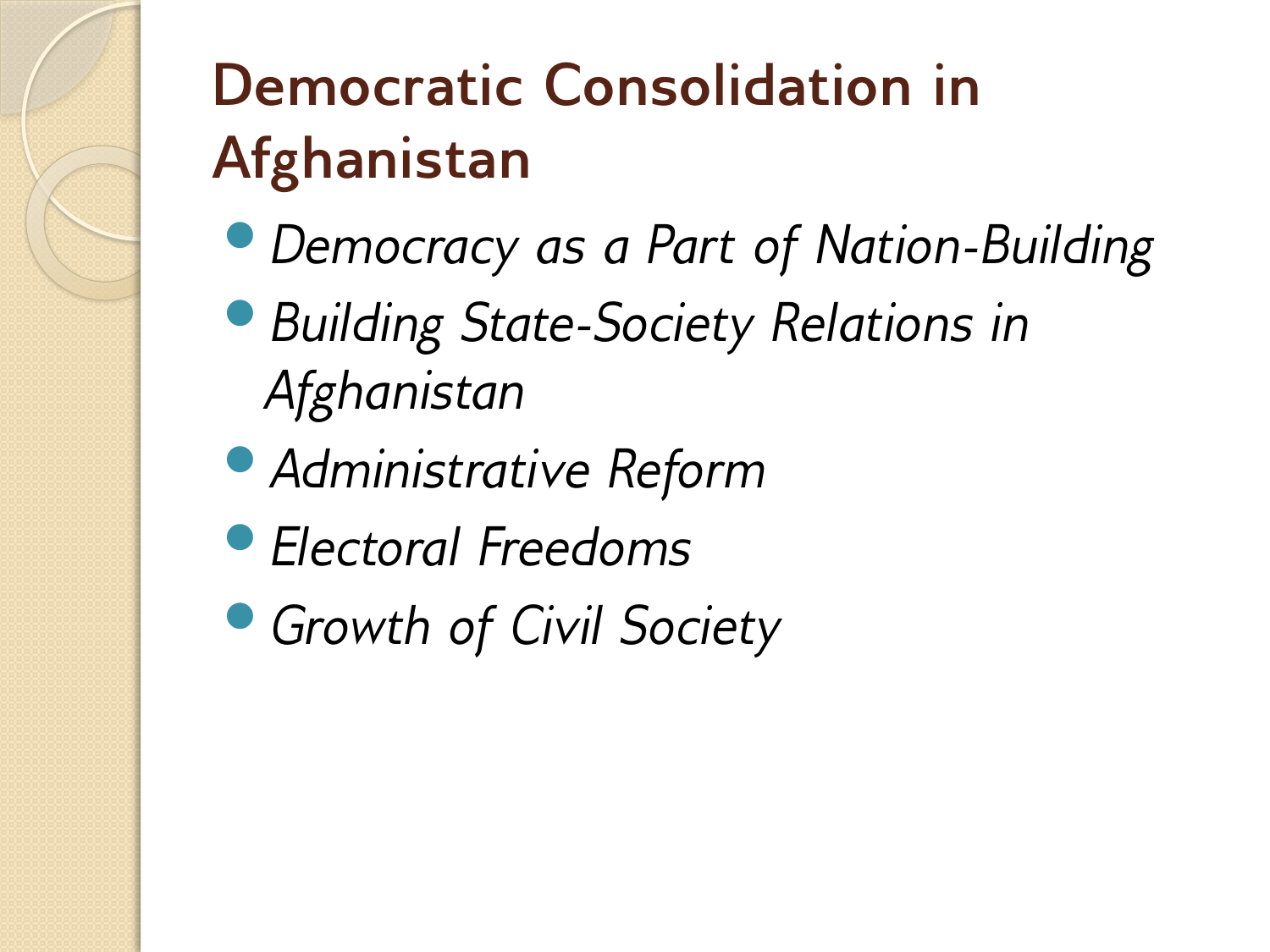

# Democratic Consolidation in Afghanistan
Democracy as a Part of Nation-Building
Building State-Society Relations in Afghanistan
Administrative Reform
Electoral Freedoms
Growth of Civil Society